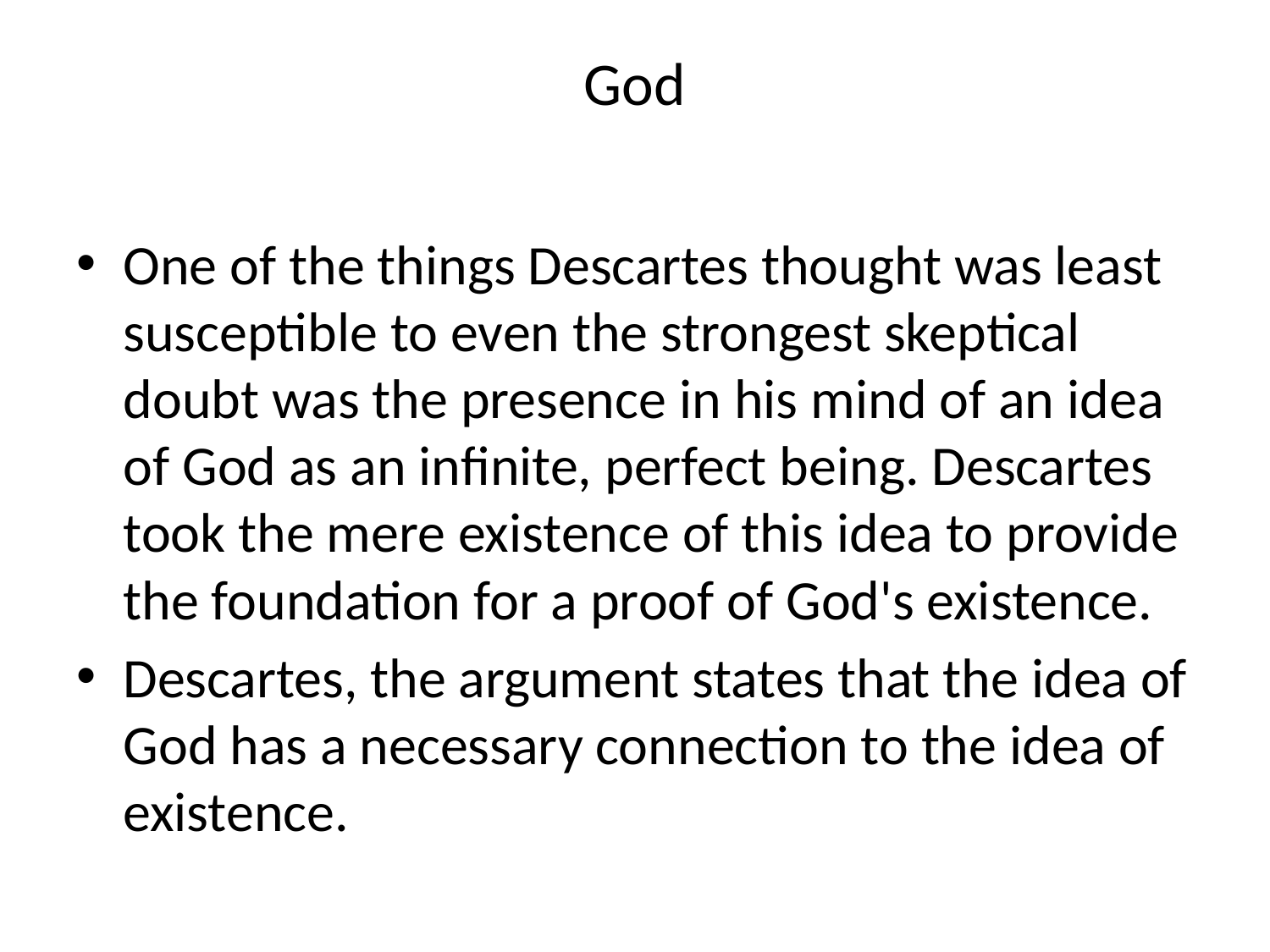

# God
One of the things Descartes thought was least susceptible to even the strongest skeptical doubt was the presence in his mind of an idea of God as an infinite, perfect being. Descartes took the mere existence of this idea to provide the foundation for a proof of God's existence.
Descartes, the argument states that the idea of God has a necessary connection to the idea of existence.